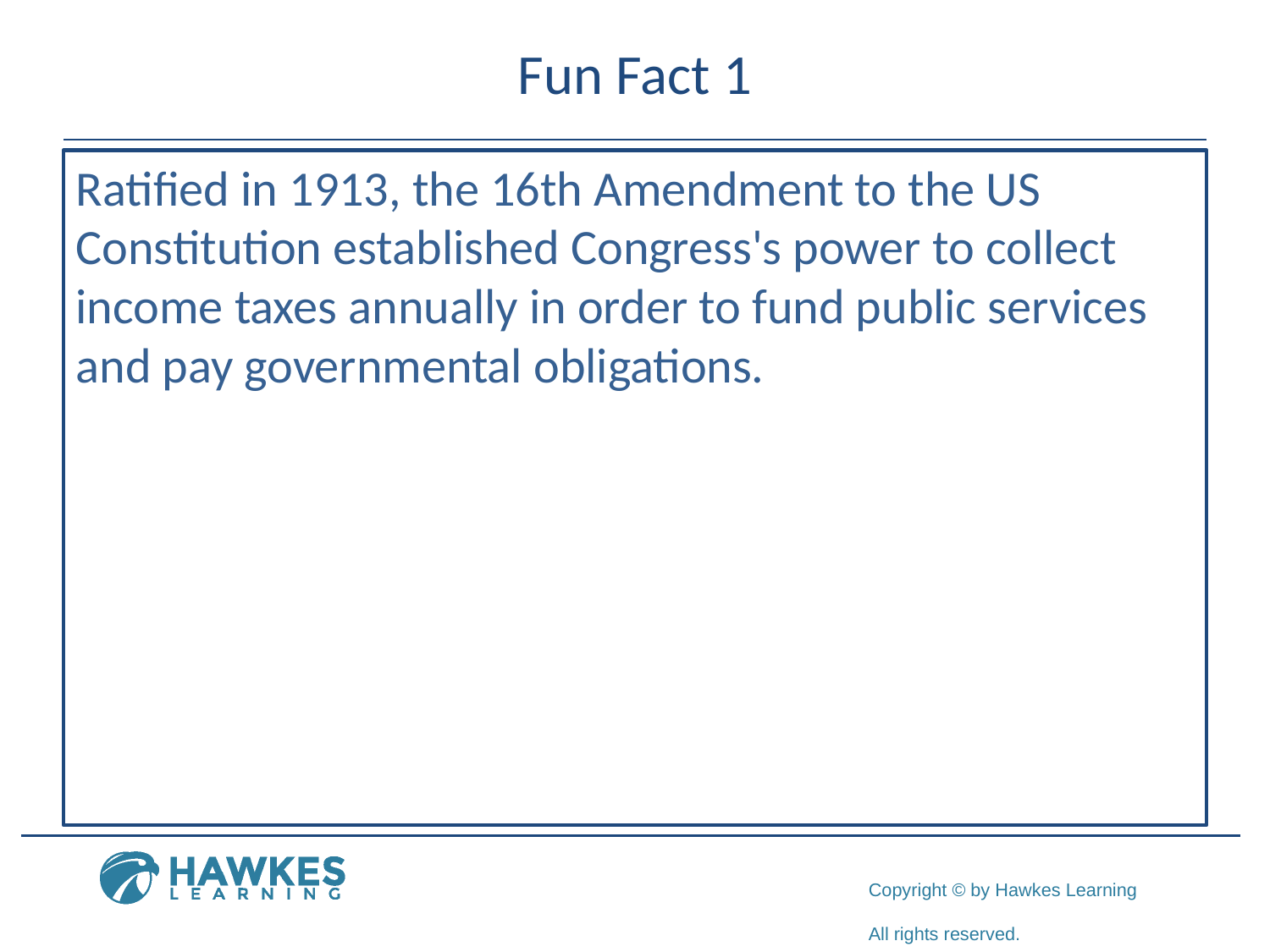

# Fun Fact 1
Ratified in 1913, the 16th Amendment to the US Constitution established Congress's power to collect income taxes annually in order to fund public services and pay governmental obligations.